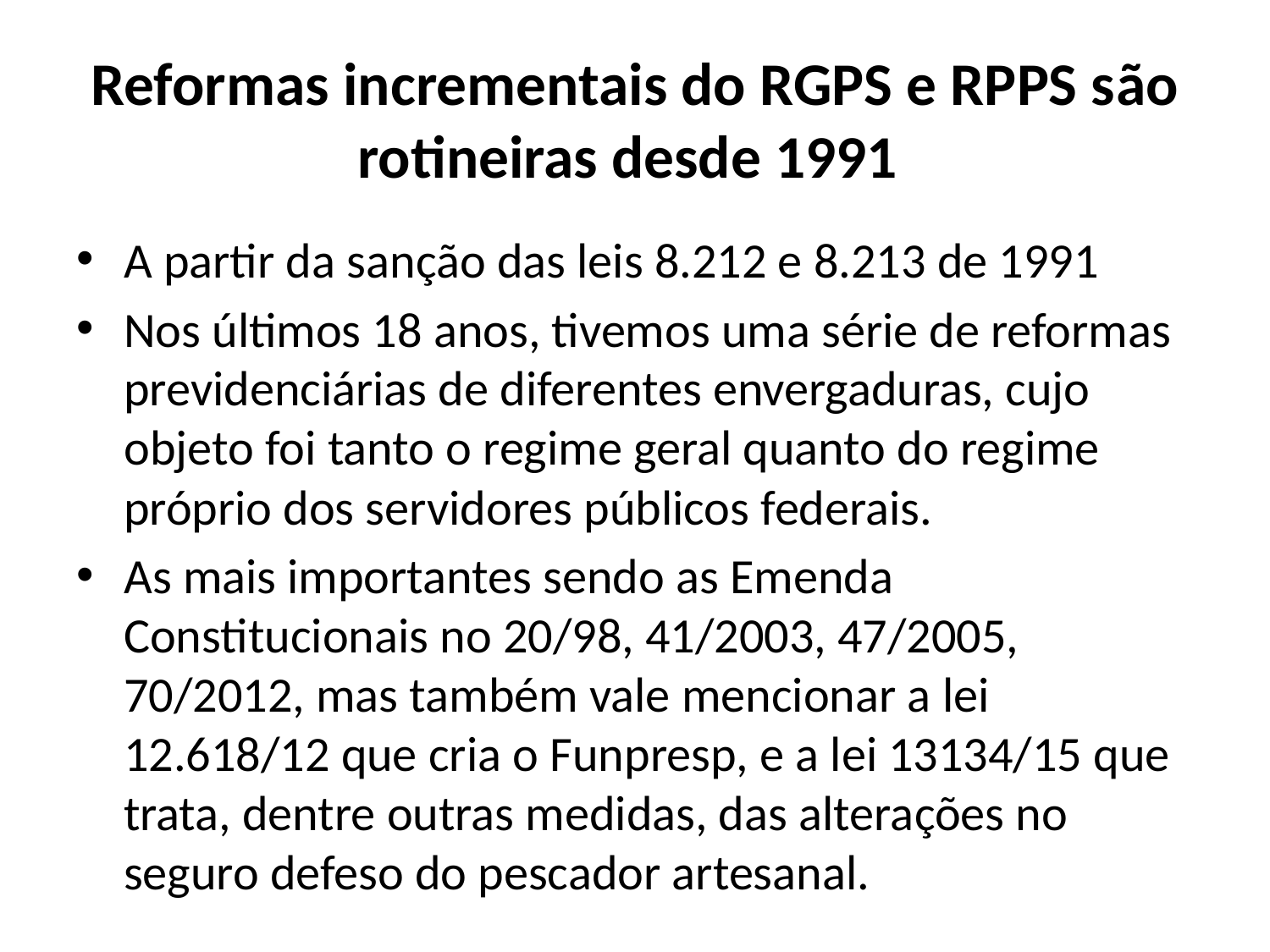

# Reformas incrementais do RGPS e RPPS são rotineiras desde 1991
A partir da sanção das leis 8.212 e 8.213 de 1991
Nos últimos 18 anos, tivemos uma série de reformas previdenciárias de diferentes envergaduras, cujo objeto foi tanto o regime geral quanto do regime próprio dos servidores públicos federais.
As mais importantes sendo as Emenda Constitucionais no 20/98, 41/2003, 47/2005, 70/2012, mas também vale mencionar a lei 12.618/12 que cria o Funpresp, e a lei 13134/15 que trata, dentre outras medidas, das alterações no seguro defeso do pescador artesanal.